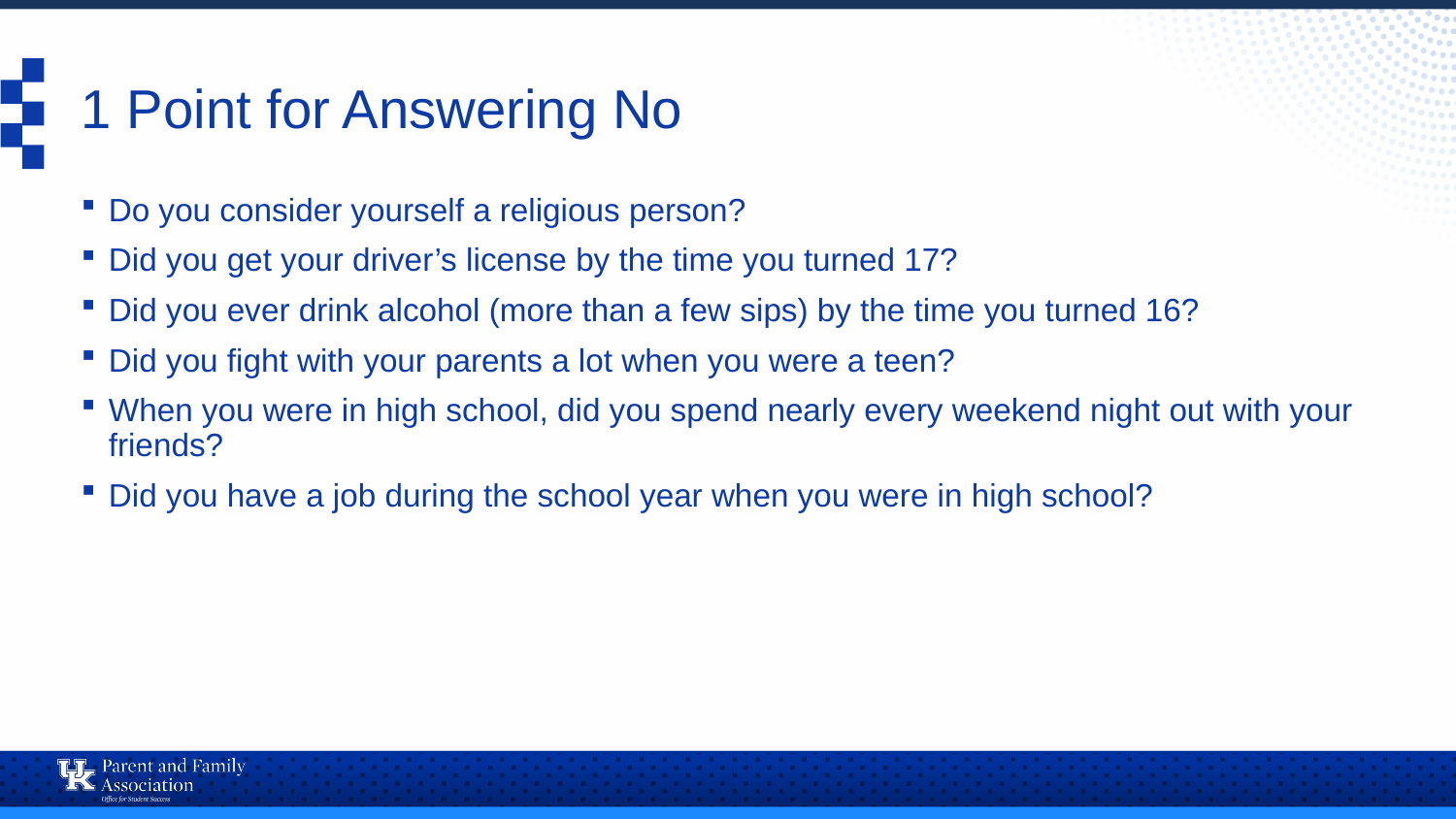

# 1 Point for Answering No
Do you consider yourself a religious person?
Did you get your driver’s license by the time you turned 17?
Did you ever drink alcohol (more than a few sips) by the time you turned 16?
Did you fight with your parents a lot when you were a teen?
When you were in high school, did you spend nearly every weekend night out with your friends?
Did you have a job during the school year when you were in high school?